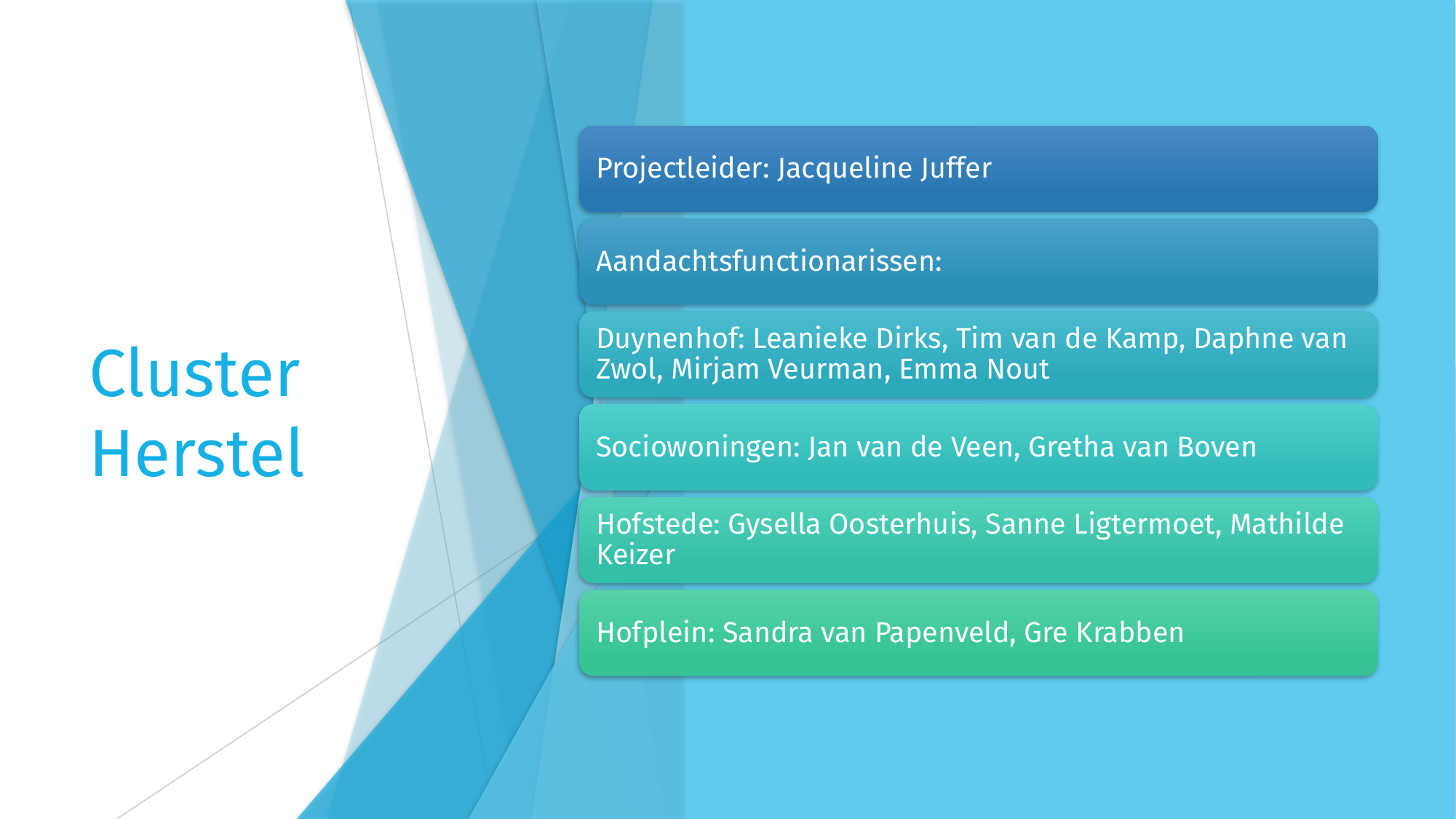

Projectleider: Jacqueline Juffer
Aandachtsfunctionarissen:
Duynenhof: Leanieke Dirks, Tim van de Kamp, Daphne van Zwol, Mirjam Veurman, Emma Nout
Sociowoningen: Jan van de Veen, Gretha van Boven
Hofstede: Gysella Oosterhuis, Sanne Ligtermoet, Mathilde Keizer
Hofplein: Sandra van Papenveld, Gre Krabben
# Cluster Herstel